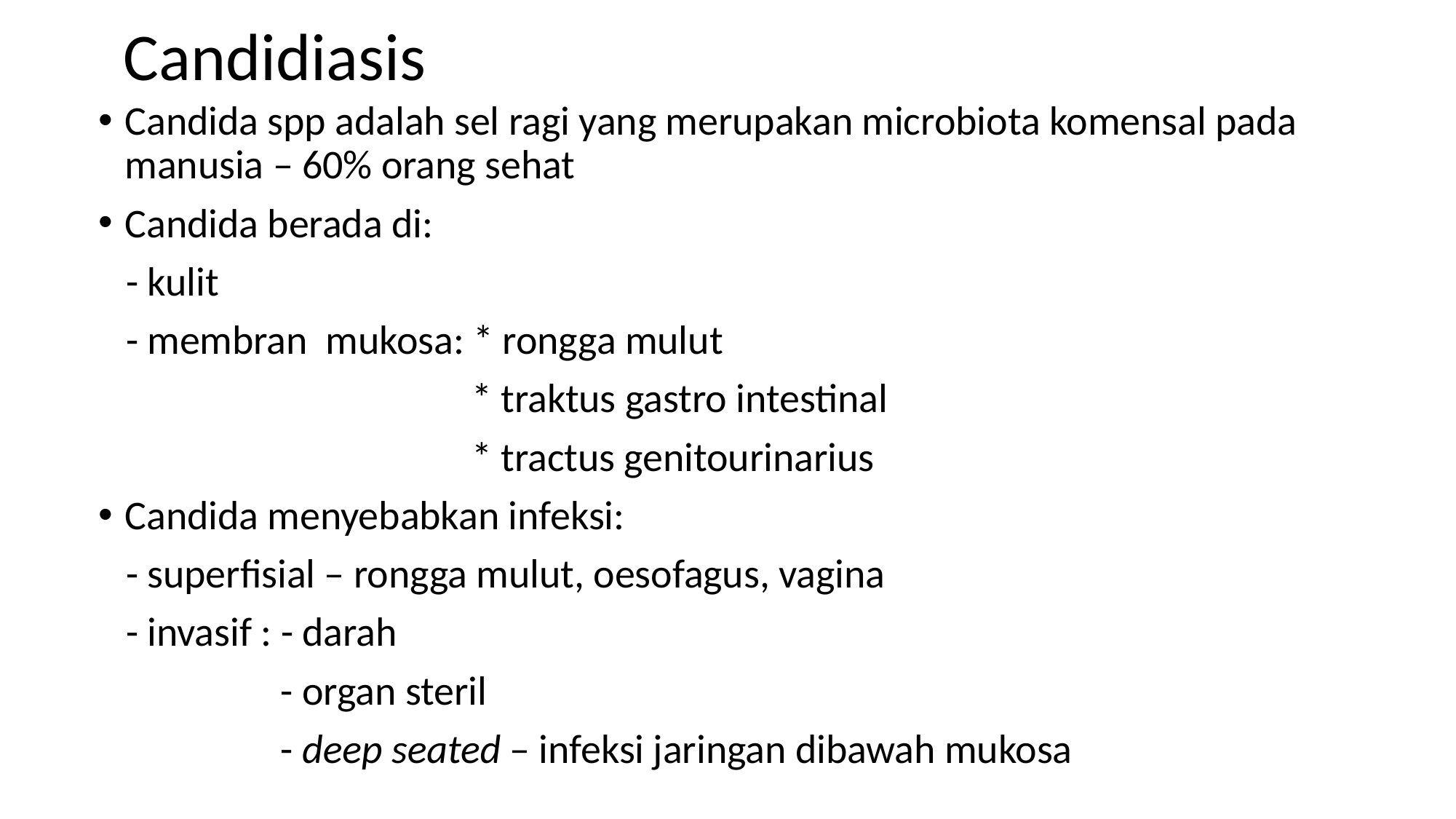

# Candidiasis
Candida spp adalah sel ragi yang merupakan microbiota komensal pada manusia – 60% orang sehat
Candida berada di:
   - kulit
   - membran  mukosa: * rongga mulut
                                         * traktus gastro intestinal
                                         * tractus genitourinarius
Candida menyebabkan infeksi:
   - superfisial – rongga mulut, oesofagus, vagina
   - invasif : - darah
                    - organ steril
                    - deep seated – infeksi jaringan dibawah mukosa